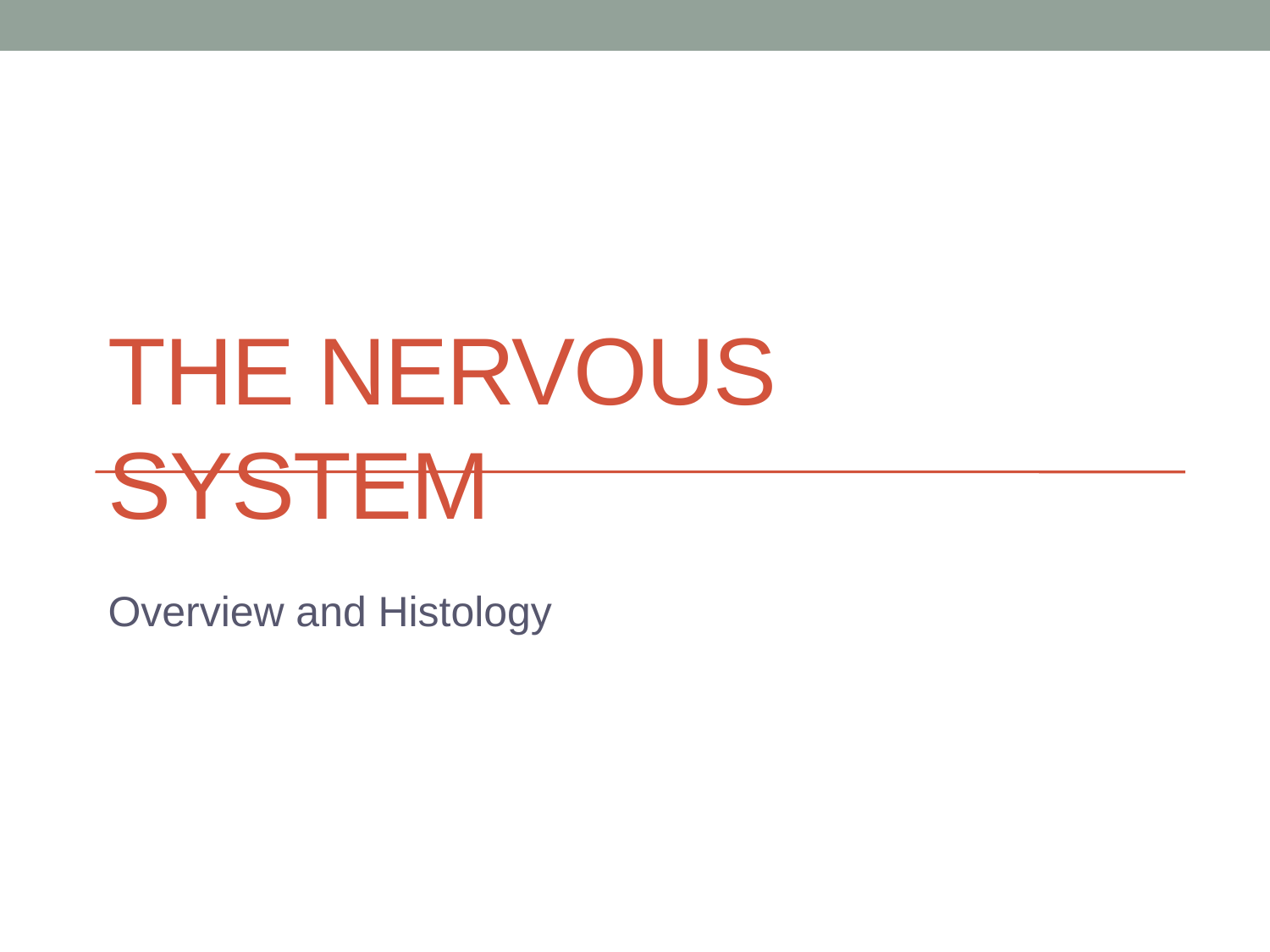

# The Nervous System
Overview and Histology